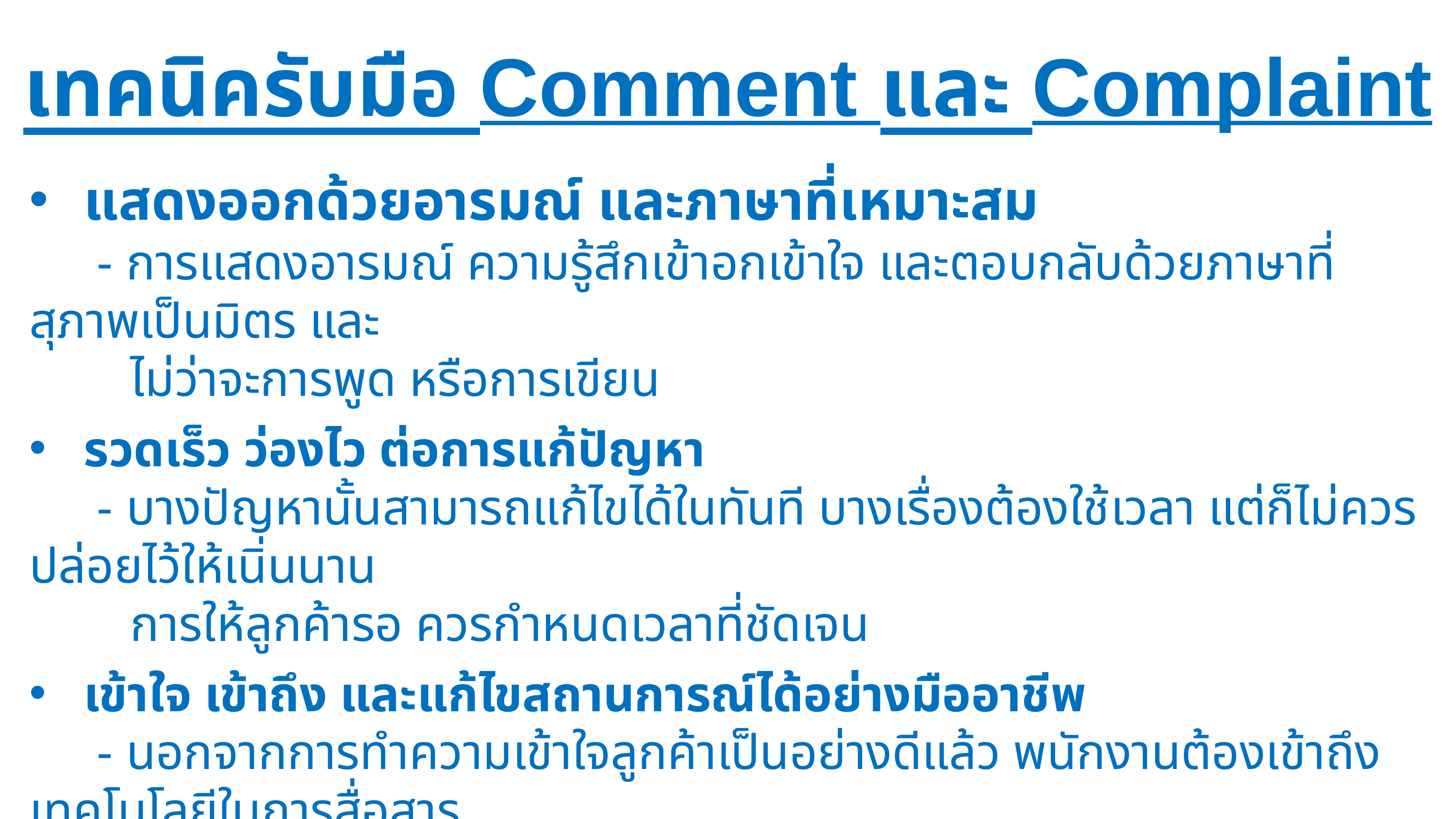

เทคนิครับมือ Comment และ Complaint

แสดงออกด้วยอารมณ์ และภาษาที่เหมาะสม
     - การแสดงอารมณ์ ความรู้สึกเข้าอกเข้าใจ และตอบกลับด้วยภาษาที่สุภาพเป็นมิตร และ
        ไม่ว่าจะการพูด หรือการเขียน
รวดเร็ว ว่องไว ต่อการแก้ปัญหา
     - บางปัญหานั้นสามารถแก้ไขได้ในทันที บางเรื่องต้องใช้เวลา แต่ก็ไม่ควรปล่อยไว้ให้เนิ่นนาน
        การให้ลูกค้ารอ ควรกำหนดเวลาที่ชัดเจน
เข้าใจ เข้าถึง และแก้ไขสถานการณ์ได้อย่างมืออาชีพ
     - นอกจากการทำความเข้าใจลูกค้าเป็นอย่างดีแล้ว พนักงานต้องเข้าถึงเทคโนโลยีในการสื่อสาร
        ข้อจำกัด การใช้งาน การเช้าถึง ติดตาม และมีช่องทาง Social Media ที่ครอบคลุมและใช้งานได้
        อย่างมีประสิทธิภาพ หมั่นติดตามกรณีศึกษา เรียนรู้ข้อมูลใหม่ๆ เตรียมการให้พร้อมอยู่เสมอ